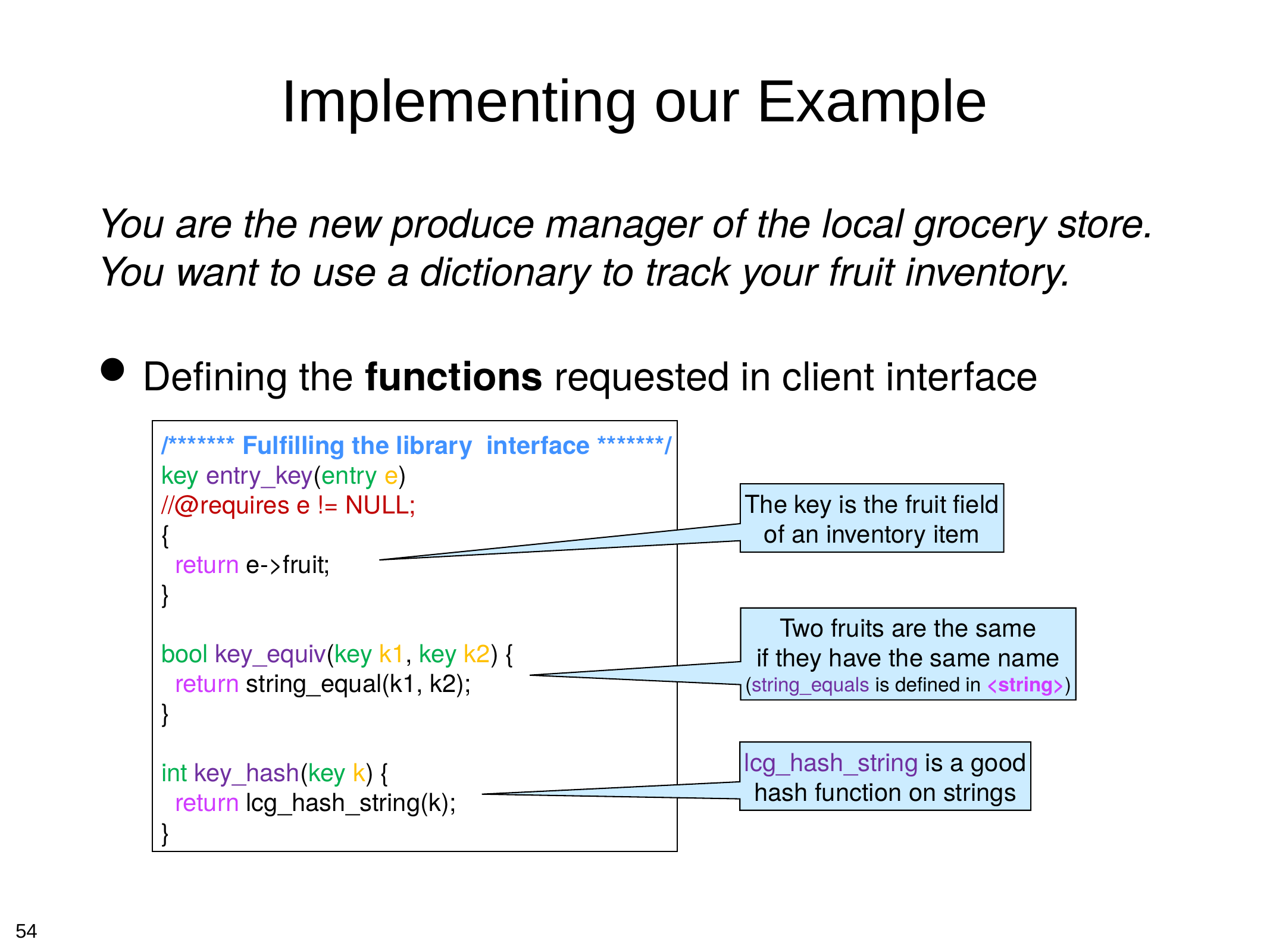

# Implementing our Example
You are the new produce manager of the local grocery store.  You want to use a dictionary to track your fruit inventory.

Defining the functions requested in client interface
/******* Fulfilling the library  interface *******/
key entry_key(entry e)
//@requires e != NULL;
{
  return e->fruit;
}

bool key_equiv(key k1, key k2) {
  return string_equal(k1, k2);
}

int key_hash(key k) {
  return lcg_hash_string(k);
}
The key is the fruit field
of an inventory item
Two fruits are the same
if they have the same name
(string_equals is defined in <string>)
lcg_hash_string is a good
hash function on strings
54